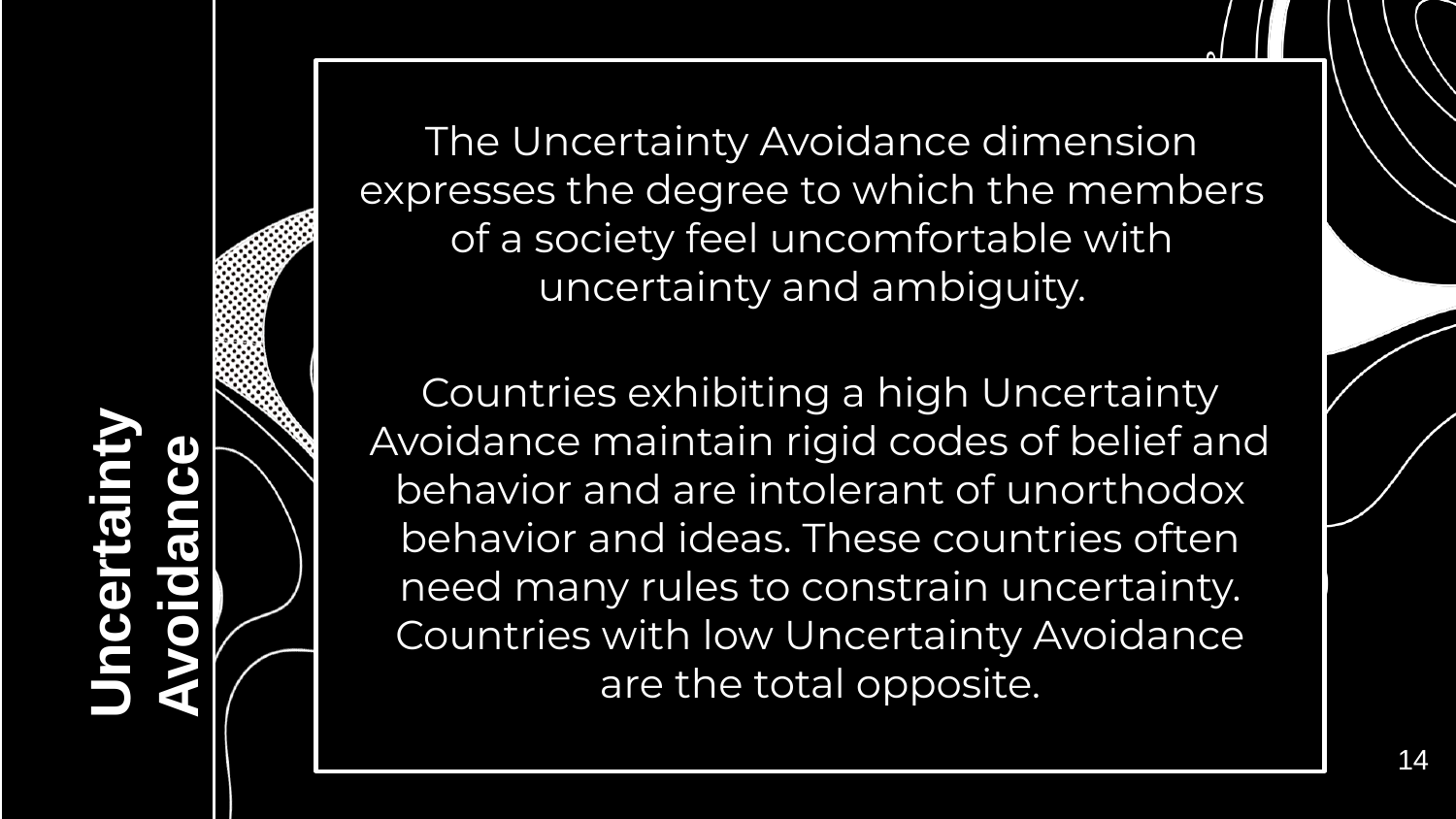

The Uncertainty Avoidance dimension expresses the degree to which the members of a society feel uncomfortable with uncertainty and ambiguity.
# Uncertainty Avoidance
Countries exhibiting a high Uncertainty Avoidance maintain rigid codes of belief and behavior and are intolerant of unorthodox behavior and ideas. These countries often need many rules to constrain uncertainty.
Countries with low Uncertainty Avoidance are the total opposite.
14